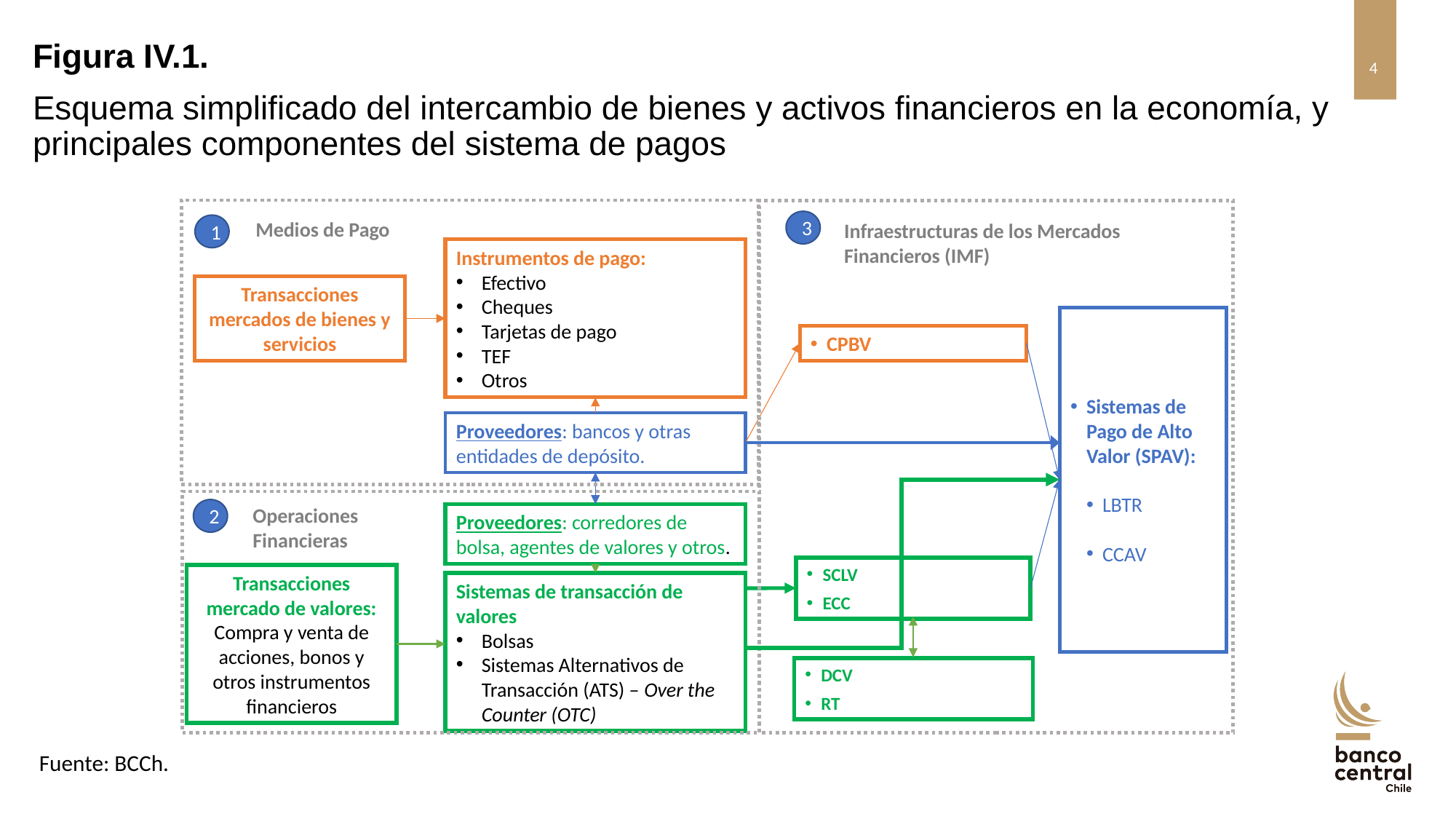

Figura IV.1.
Esquema simplificado del intercambio de bienes y activos financieros en la economía, y principales componentes del sistema de pagos

Medios de Pago
3
Infraestructuras de los Mercados Financieros (IMF)
1
Instrumentos de pago:
Efectivo
Cheques
Tarjetas de pago
TEF
Otros
Transacciones mercados de bienes y servicios
Sistemas de Pago de Alto Valor (SPAV):

LBTR

CCAV
CPBV
Proveedores: bancos y otras entidades de depósito.

Operaciones Financieras
2
Proveedores: corredores de bolsa, agentes de valores y otros.
SCLV
ECC
Transacciones mercado de valores:
Compra y venta de acciones, bonos y otros instrumentos financieros
Sistemas de transacción de valores
Bolsas
Sistemas Alternativos de Transacción (ATS) – Over the Counter (OTC)
DCV
RT
Fuente: BCCh.